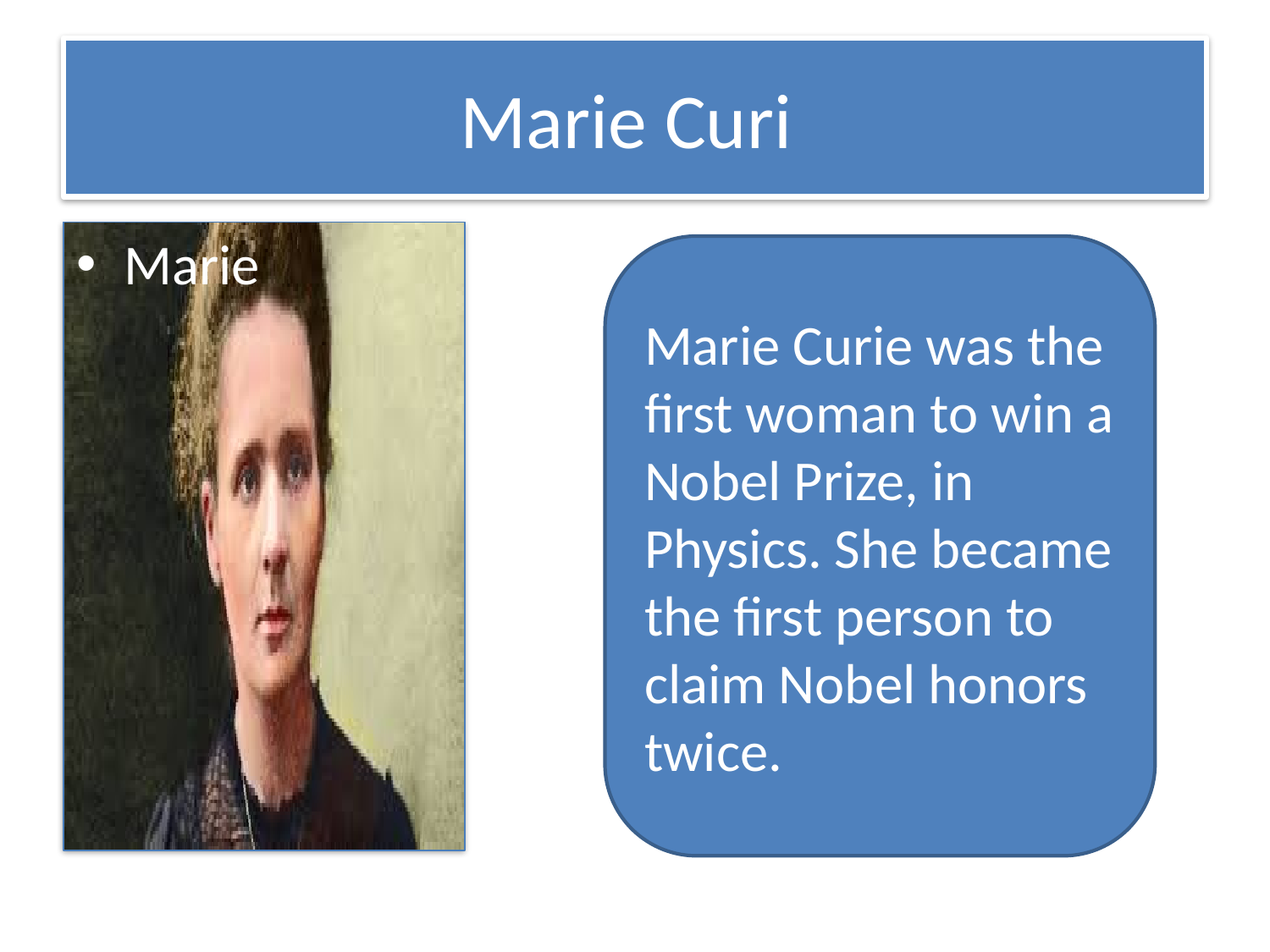

# Marie Curi
Marie
Marie Curie was the first woman to win a Nobel Prize, in Physics. She became the first person to claim Nobel honors twice.